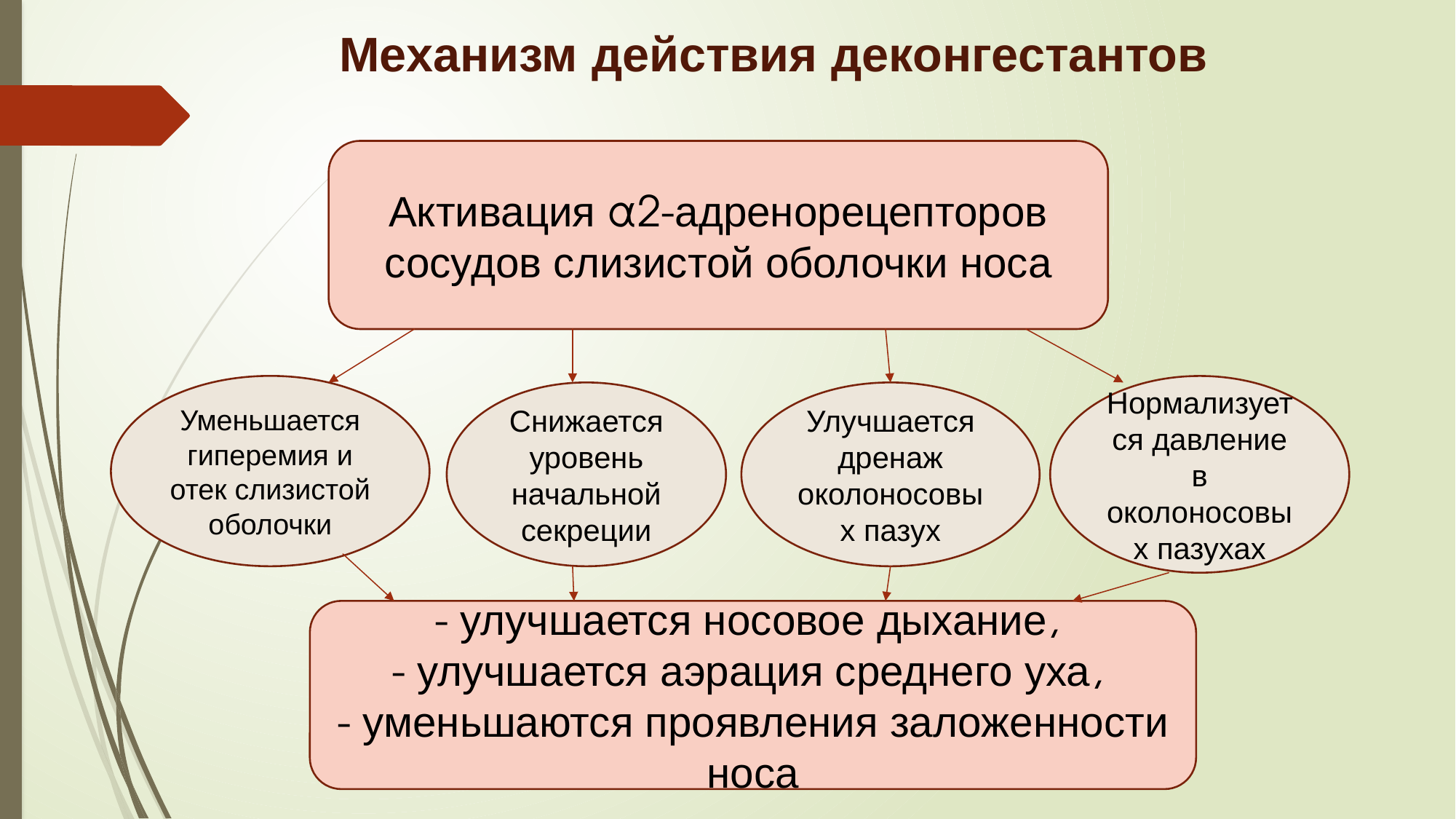

Механизм действия деконгестантов
Активация α2-адренорецепторов
сосудов слизистой оболочки носа
Уменьшается гиперемия и отек слизистой оболочки
Нормализуется давление в околоносовых пазухах
Снижается уровень начальной секреции
Улучшается дренаж околоносовых пазух
- улучшается носовое дыхание,
- улучшается аэрация среднего уха,
- уменьшаются проявления заложенности носа